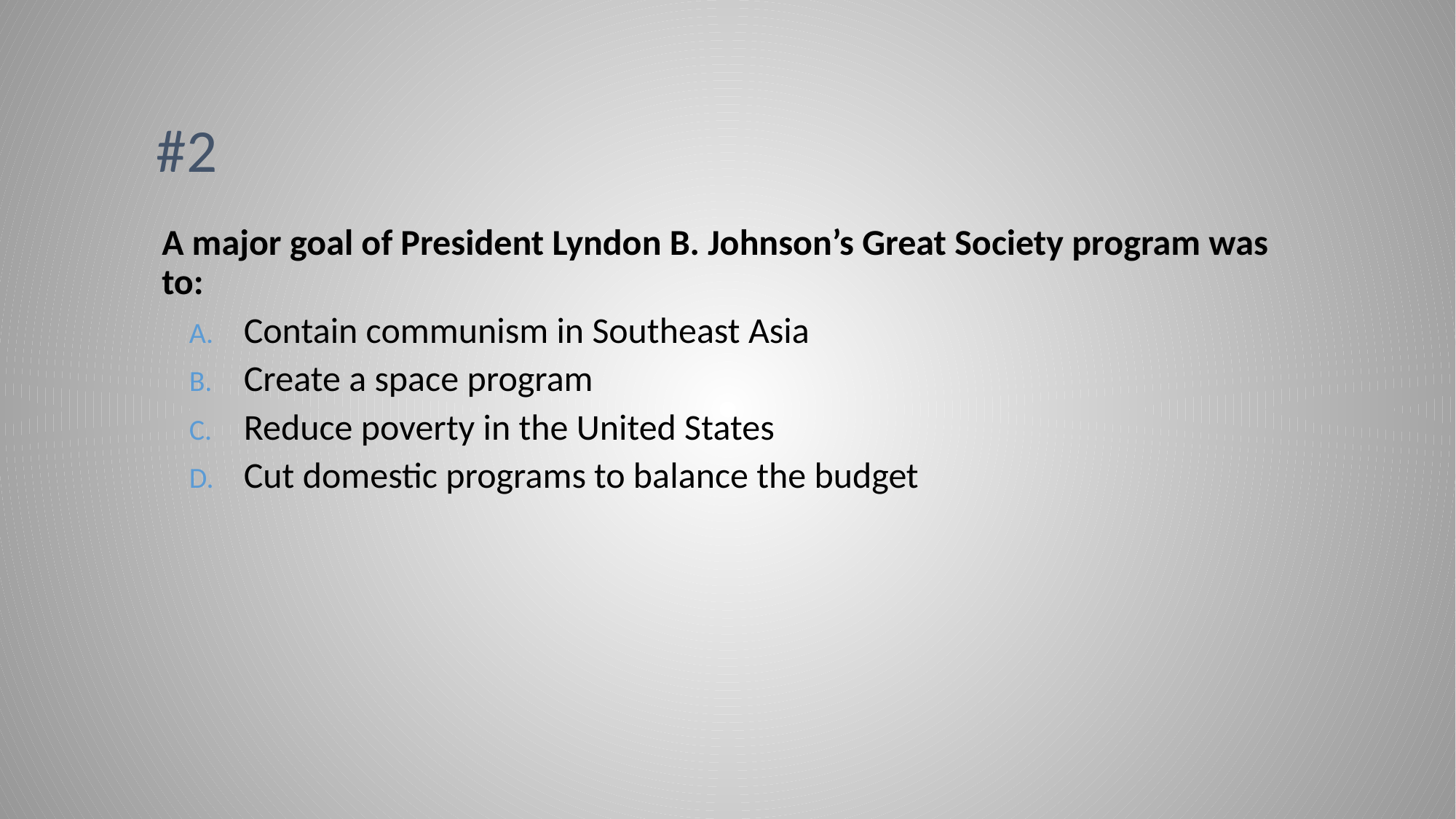

# #2
A major goal of President Lyndon B. Johnson’s Great Society program was to:
Contain communism in Southeast Asia
Create a space program
Reduce poverty in the United States
Cut domestic programs to balance the budget